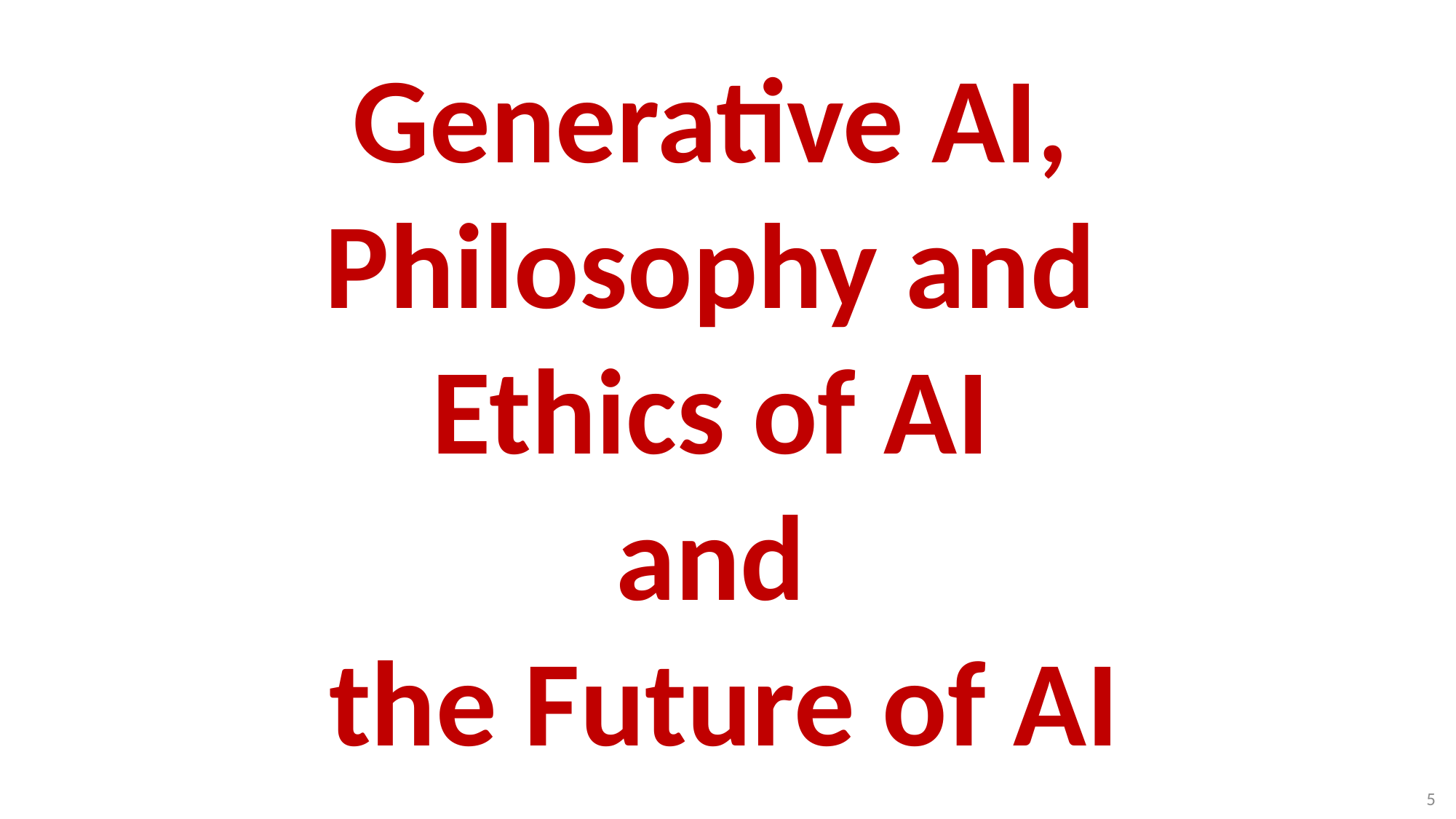

# Generative AI, Philosophy and Ethics of AI and the Future of AI
5